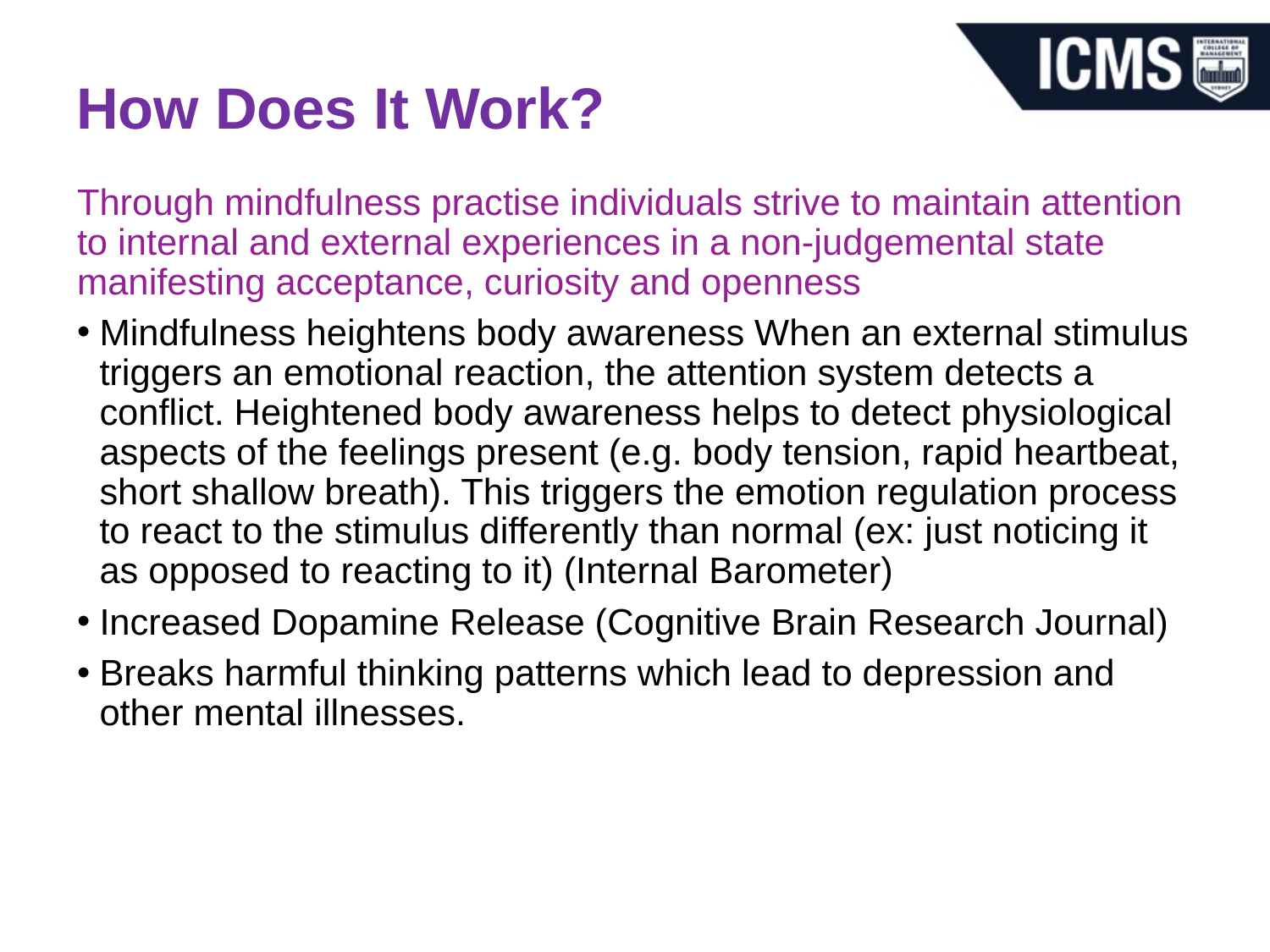

# How Does It Work?
Through mindfulness practise individuals strive to maintain attention to internal and external experiences in a non-judgemental state manifesting acceptance, curiosity and openness
Mindfulness heightens body awareness When an external stimulus triggers an emotional reaction, the attention system detects a conflict. Heightened body awareness helps to detect physiological aspects of the feelings present (e.g. body tension, rapid heartbeat, short shallow breath). This triggers the emotion regulation process to react to the stimulus differently than normal (ex: just noticing it as opposed to reacting to it) (Internal Barometer)
Increased Dopamine Release (Cognitive Brain Research Journal)
Breaks harmful thinking patterns which lead to depression and other mental illnesses.